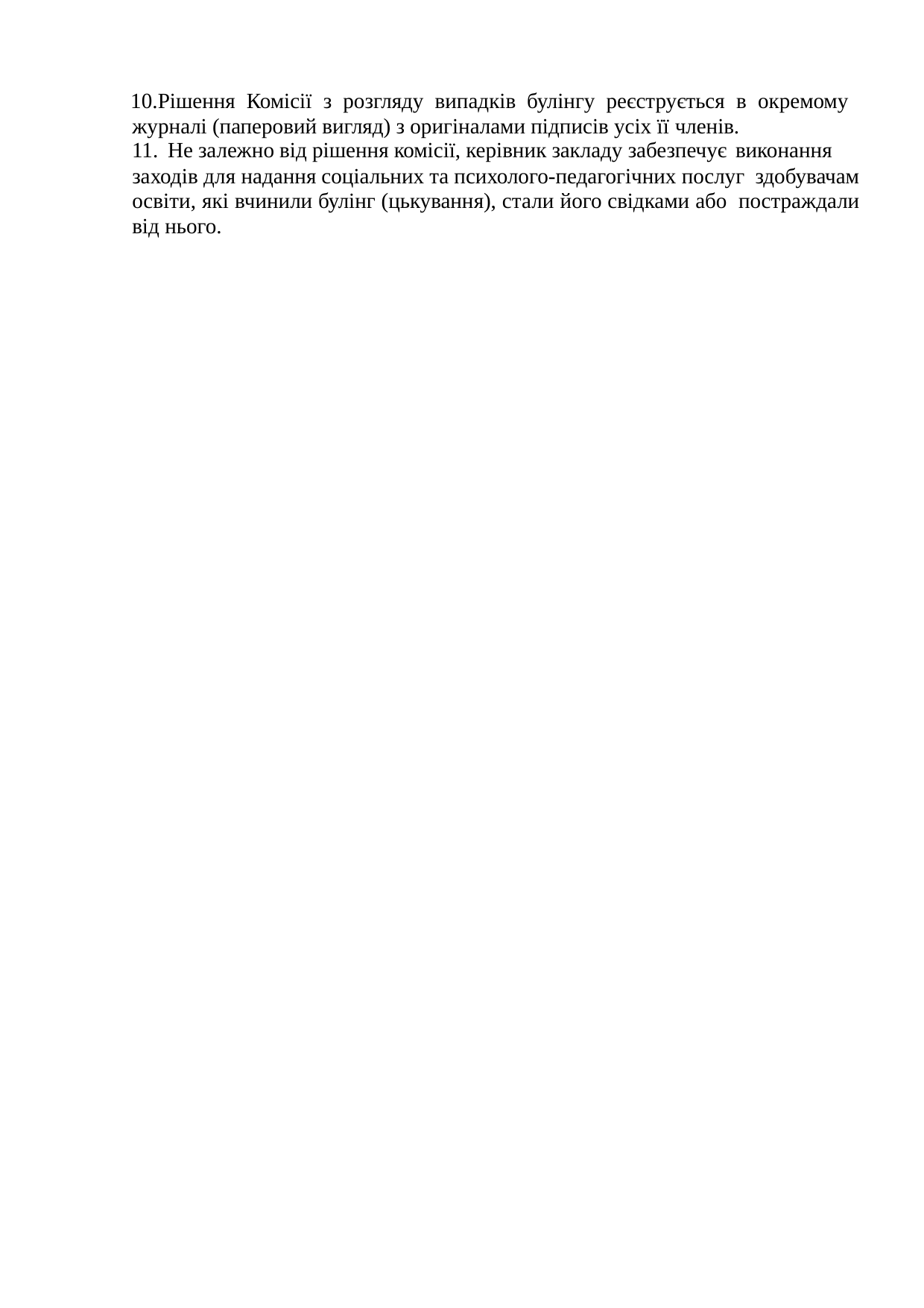

Рішення Комісії з розгляду випадків булінгу реєструється в окремому  журналі (паперовий вигляд) з оригіналами підписів усіх її членів.
Не залежно від рішення комісії, керівник закладу забезпечує виконання
заходів для надання соціальних та психолого-педагогічних послуг  здобувачам освіти, які вчинили булінг (цькування), стали його свідками або  постраждали від нього.